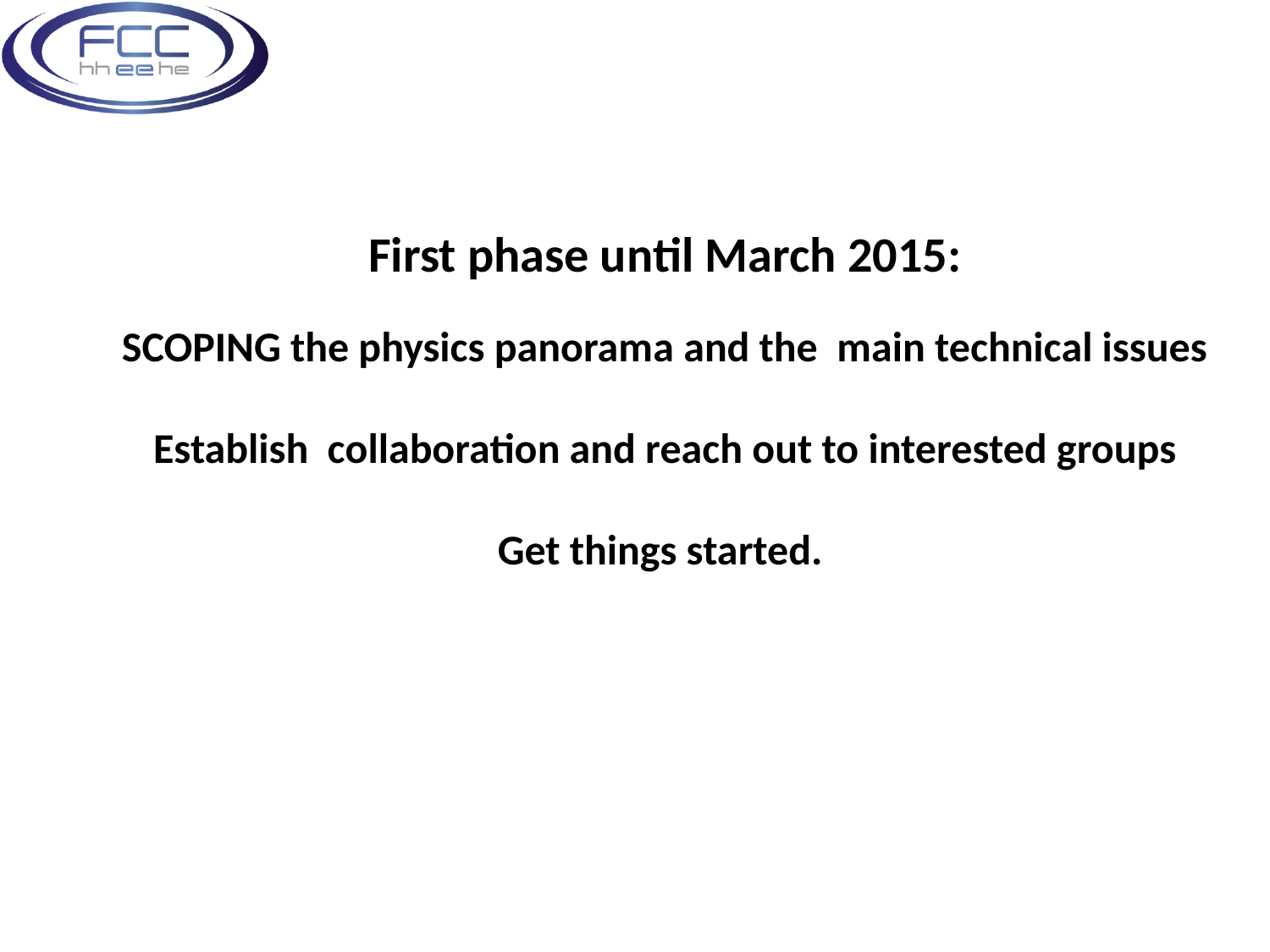

First phase until March 2015:

SCOPING the physics panorama and the  main technical issues

Establish  collaboration and reach out to interested groups

Get things started.